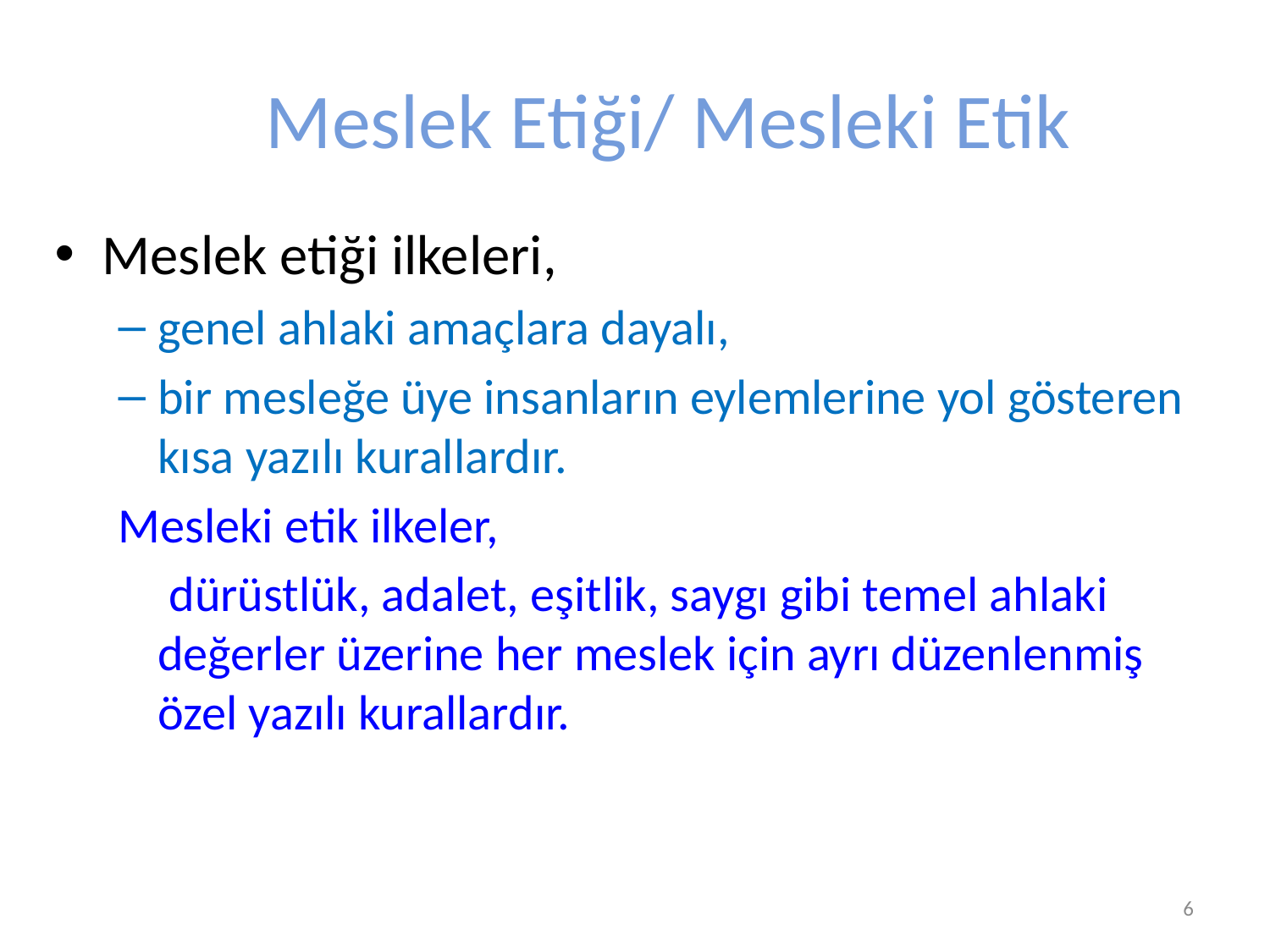

# Meslek Etiği/ Mesleki Etik
Meslek etiği ilkeleri,
genel ahlaki amaçlara dayalı,
bir mesleğe üye insanların eylemlerine yol gösteren kısa yazılı kurallardır.
Mesleki etik ilkeler,
	 dürüstlük, adalet, eşitlik, saygı gibi temel ahlaki değerler üzerine her meslek için ayrı düzenlenmiş özel yazılı kurallardır.
Prof. Dr. Semiyha TUNCEL
6